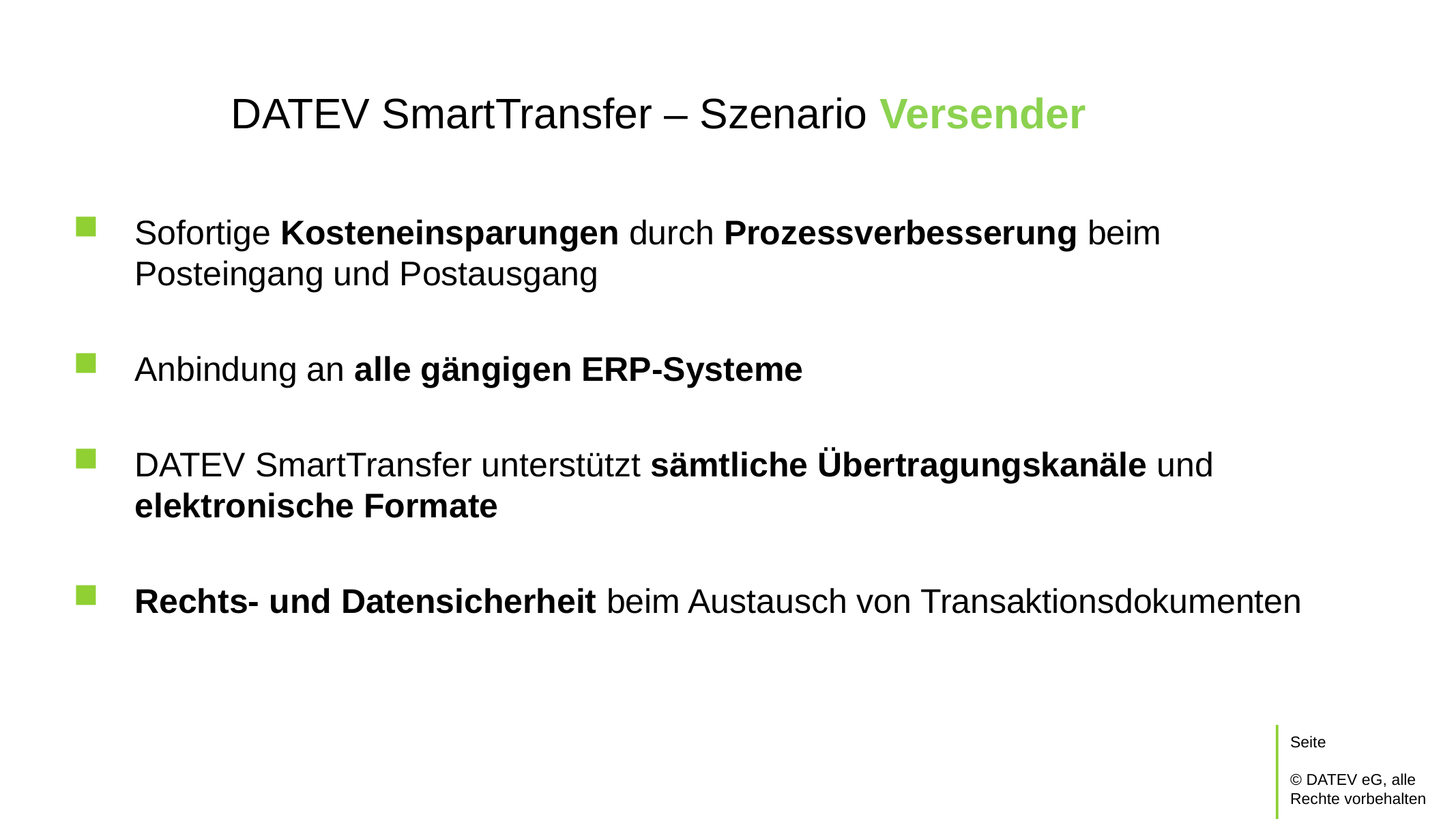

DATEV SmartTransfer – Szenario Versender
Sofortige Kosteneinsparungen durch Prozessverbesserung beim
Posteingang und Postausgang

Anbindung an alle gängigen ERP-Systeme

DATEV SmartTransfer unterstützt sämtliche Übertragungskanäle und elektronische Formate

Rechts- und Datensicherheit beim Austausch von Transaktionsdokumenten